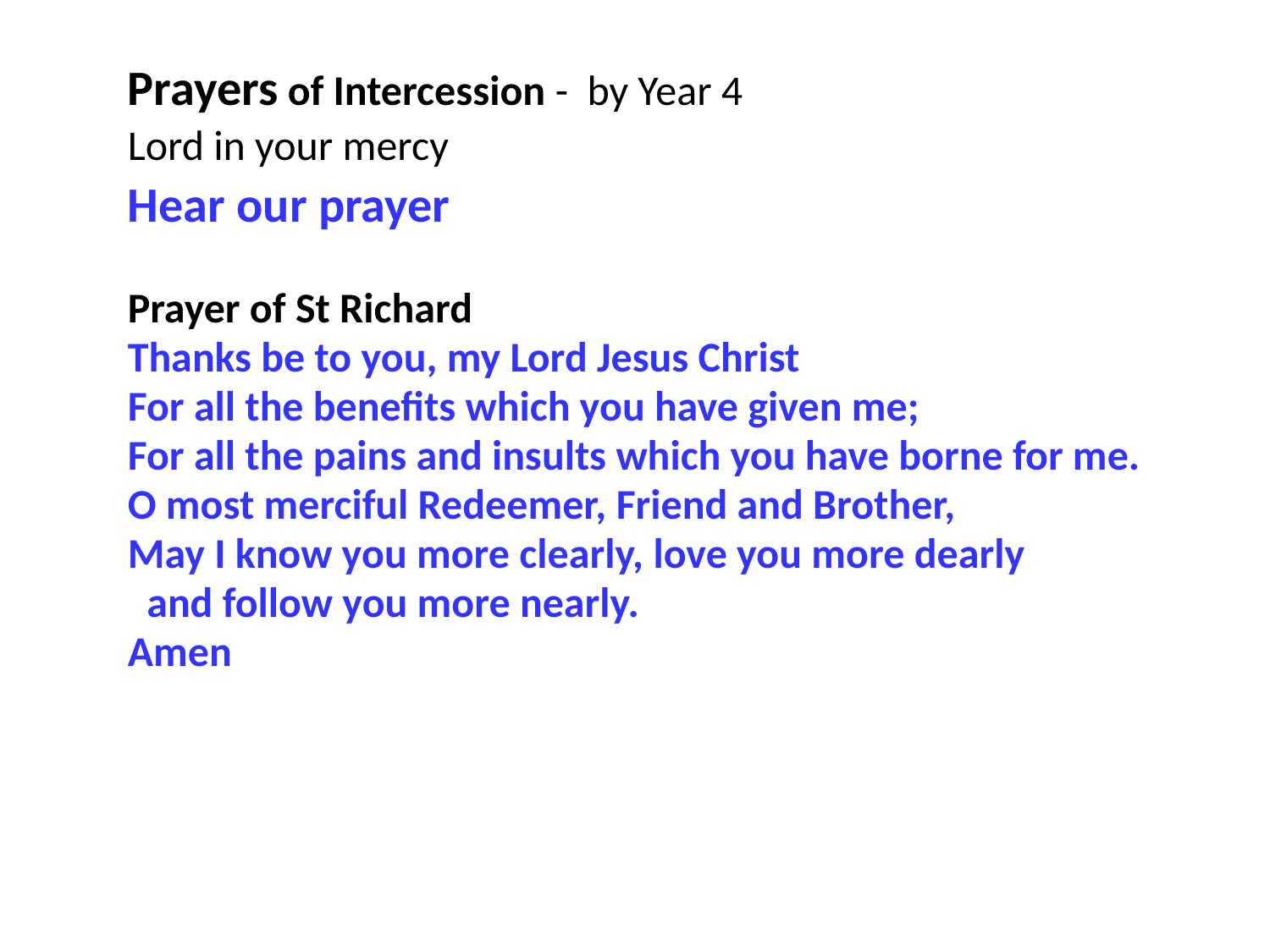

Prayers of Intercession -  by Year 4
Lord in your mercy
Hear our prayer

Prayer of St Richard
Thanks be to you, my Lord Jesus Christ
For all the benefits which you have given me;
For all the pains and insults which you have borne for me.
O most merciful Redeemer, Friend and Brother,
May I know you more clearly, love you more dearly
  and follow you more nearly.
Amen